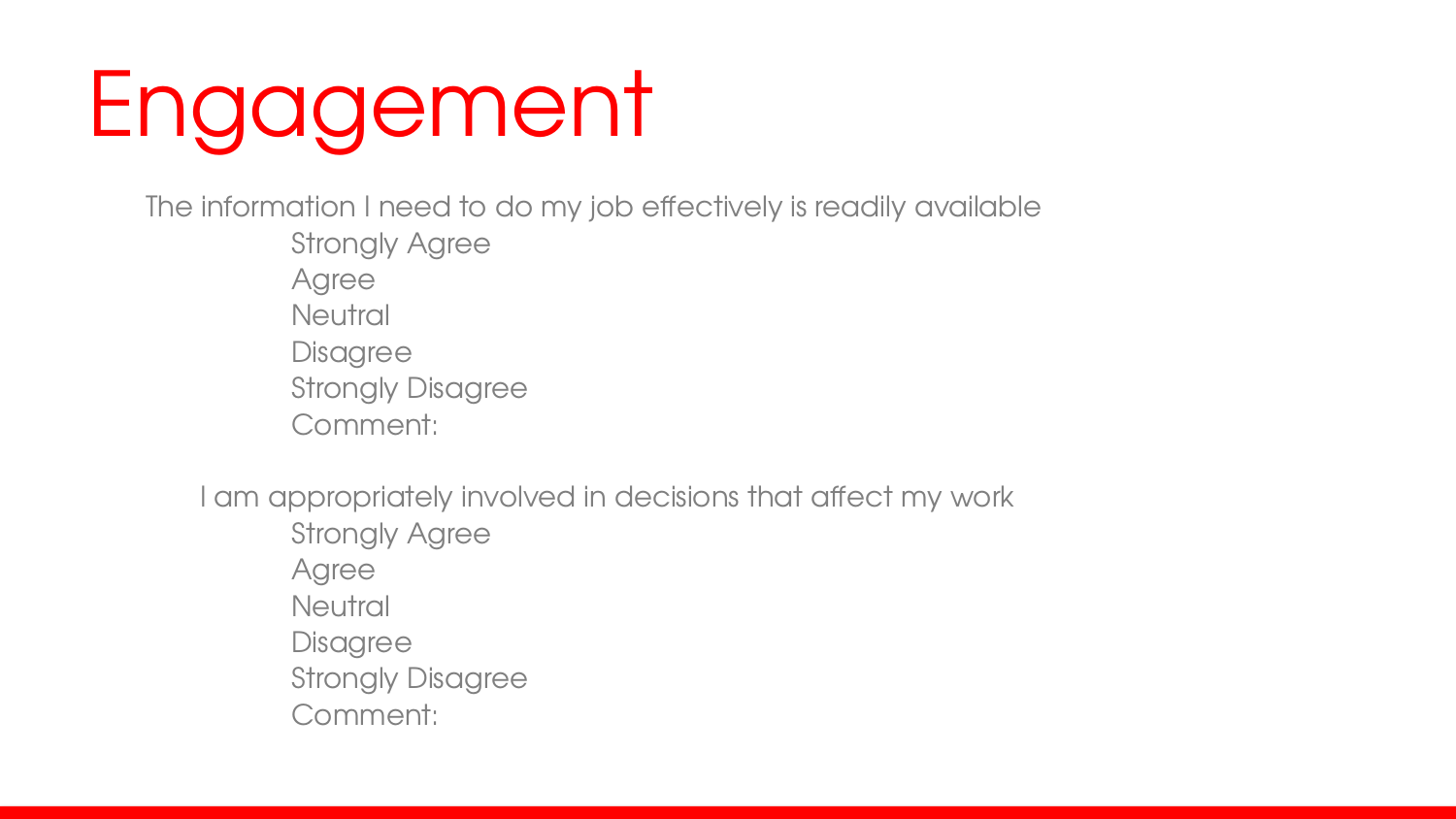

# Engagement

The information I need to do my job effectively is readily available
	Strongly Agree
	Agree
	Neutral
	Disagree
	Strongly Disagree
	Comment:

I am appropriately involved in decisions that affect my work
	Strongly Agree
	Agree
	Neutral
	Disagree
	Strongly Disagree
	Comment: